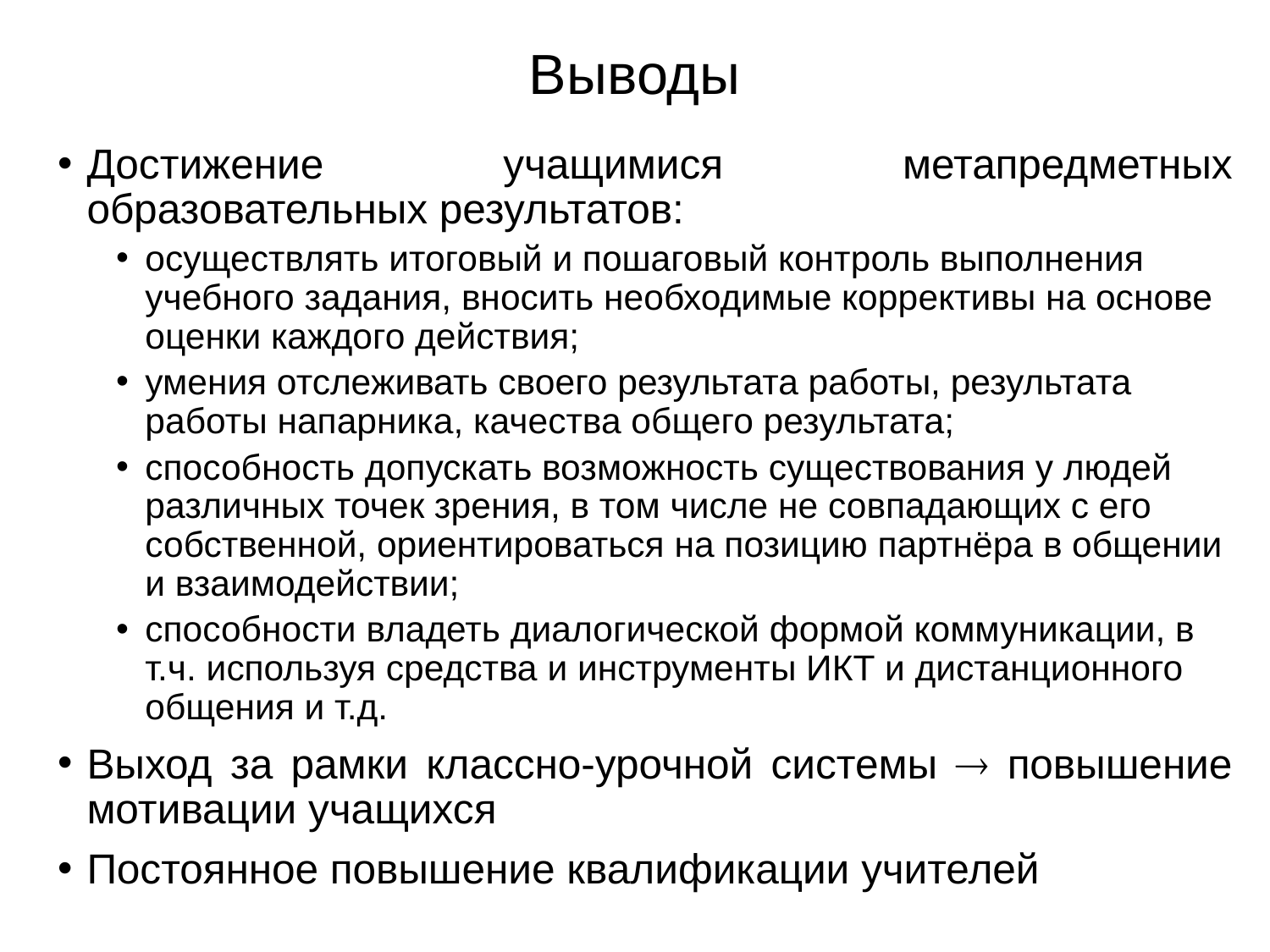

# Выводы
Достижение учащимися метапредметных образовательных результатов:
осуществлять итоговый и пошаговый контроль выполнения учебного задания, вносить необходимые коррективы на основе оценки каждого действия;
умения отслеживать своего результата работы, результата работы напарника, качества общего результата;
способность допускать возможность существования у людей различных точек зрения, в том числе не совпадающих с его собственной, ориентироваться на позицию партнёра в общении и взаимодействии;
способности владеть диалогической формой коммуникации, в т.ч. используя средства и инструменты ИКТ и дистанционного общения и т.д.
Выход за рамки классно-урочной системы → повышение мотивации учащихся
Постоянное повышение квалификации учителей